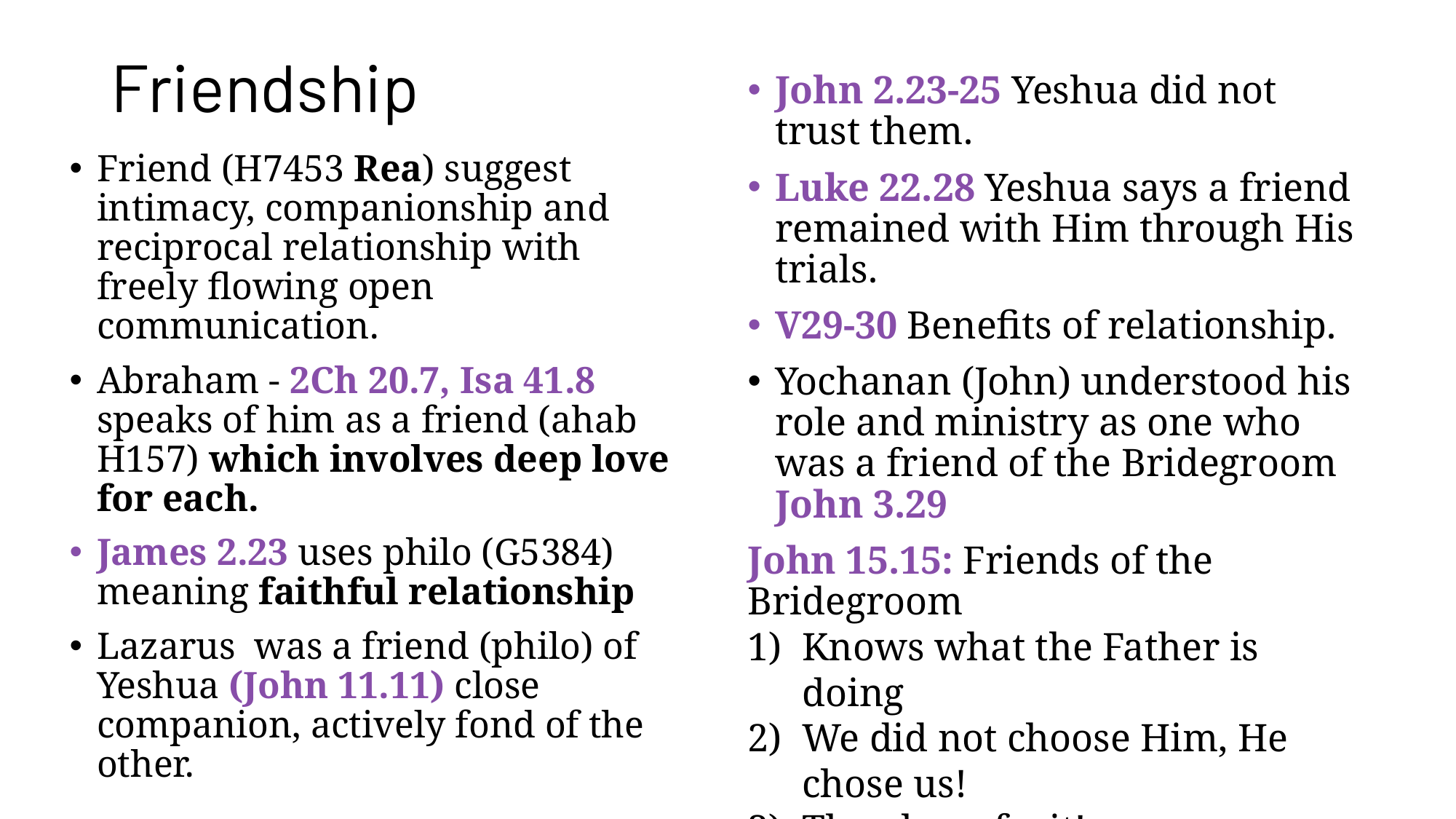

# Friendship
John 2.23-25 Yeshua did not trust them.
Luke 22.28 Yeshua says a friend remained with Him through His trials.
V29-30 Benefits of relationship.
Yochanan (John) understood his role and ministry as one who was a friend of the Bridegroom John 3.29
John 15.15: Friends of the Bridegroom
Knows what the Father is doing
We did not choose Him, He chose us!
They bear fruit!
Friend (H7453 Rea) suggest intimacy, companionship and reciprocal relationship with  freely flowing open communication.
Abraham - 2Ch 20.7, Isa 41.8 speaks of him as a friend (ahab H157) which involves deep love for each.
James 2.23 uses philo (G5384) meaning faithful relationship
Lazarus  was a friend (philo) of Yeshua (John 11.11) close companion, actively fond of the other.